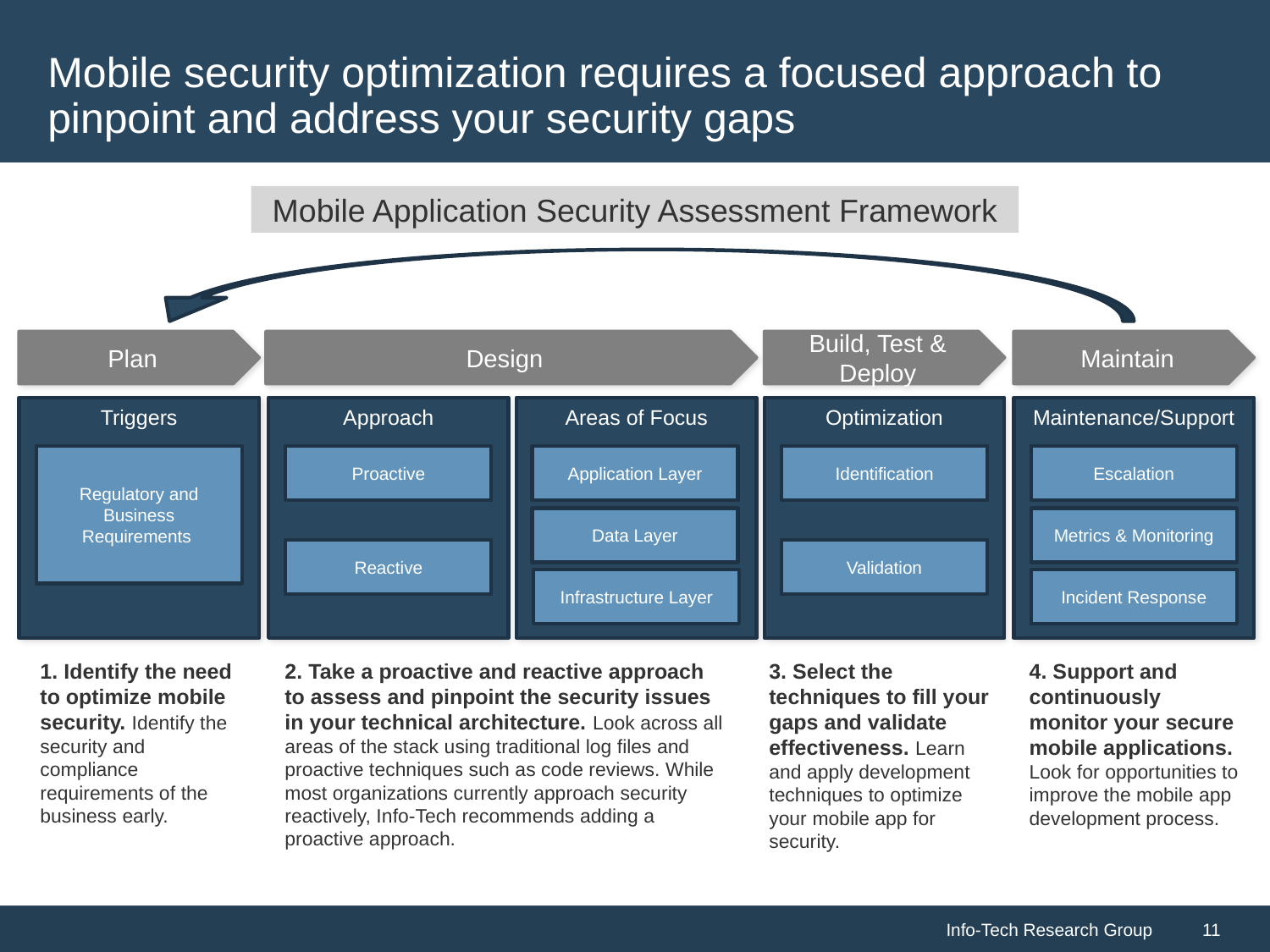

Mobile security optimization requires a focused approach to pinpoint and address your security gaps
Mobile Application Security Assessment Framework

Plan
Design
Build, Test & Deploy
Maintain
Triggers
Approach
Areas of Focus
Optimization
Maintenance/Support
Proactive
Application Layer
Identification
Escalation
Regulatory and Business Requirements
Data Layer
Metrics & Monitoring
Validation
Reactive
Infrastructure Layer
Incident Response
1. Identify the need to optimize mobile security. Identify the security and compliance requirements of the business early.
2. Take a proactive and reactive approach to assess and pinpoint the security issues in your technical architecture. Look across all areas of the stack using traditional log files and proactive techniques such as code reviews. While most organizations currently approach security reactively, Info-Tech recommends adding a proactive approach.
3. Select the techniques to fill your gaps and validate effectiveness. Learn and apply development techniques to optimize your mobile app for security.
4. Support and continuously monitor your secure mobile applications. Look for opportunities to improve the mobile app development process.